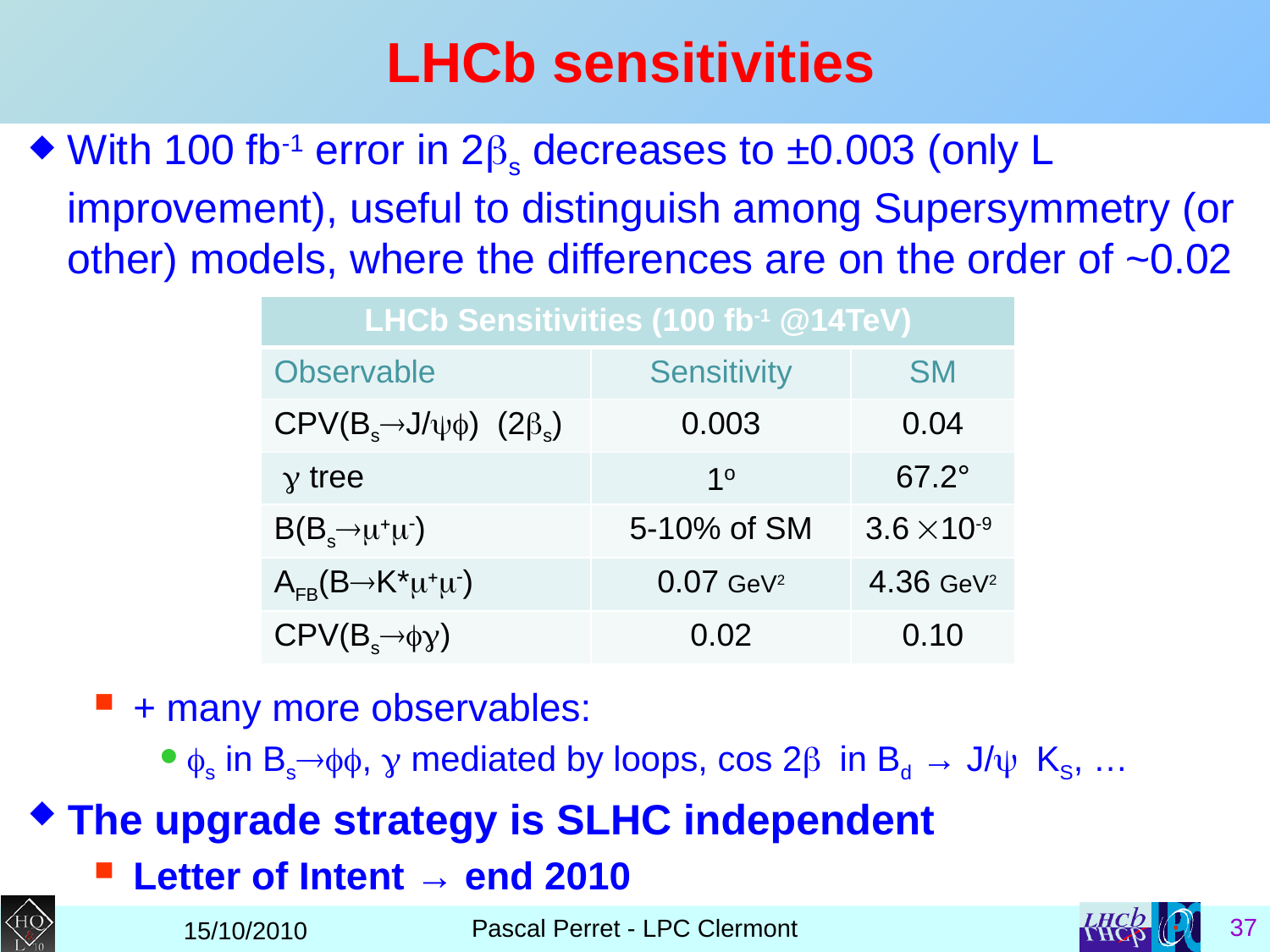

# LHCb sensitivities
With 100 fb-1 error in 2βs decreases to ±0.003 (only L improvement), useful to distinguish among Supersymmetry (or other) models, where the differences are on the order of ~0.02
| LHCb Sensitivities (100 fb-1 @14TeV) |  |  |
| --- | --- | --- |
| Observable | Sensitivity | SM |
| CPV(Bs→J/ψφ) (2βs) | 0.003 | 0.04 |
| γ tree | 1o | 67.2° |
| B(Bs→μ+μ−) | 5-10% of SM | 3.6 ×10-9 |
| AFB(B→K\*μ+μ−) | 0.07 GeV2 | 4.36 GeV2 |
| CPV(Bs→φγ) | 0.02 | 0.10 |
+ many more observables:
φs in Bs→φφ, γ mediated by loops, cos 2β in Bd → J/ψ KS, …
The upgrade strategy is SLHC independent
Letter of Intent → end 2010
Pascal Perret - LPC Clermont
15/10/2010